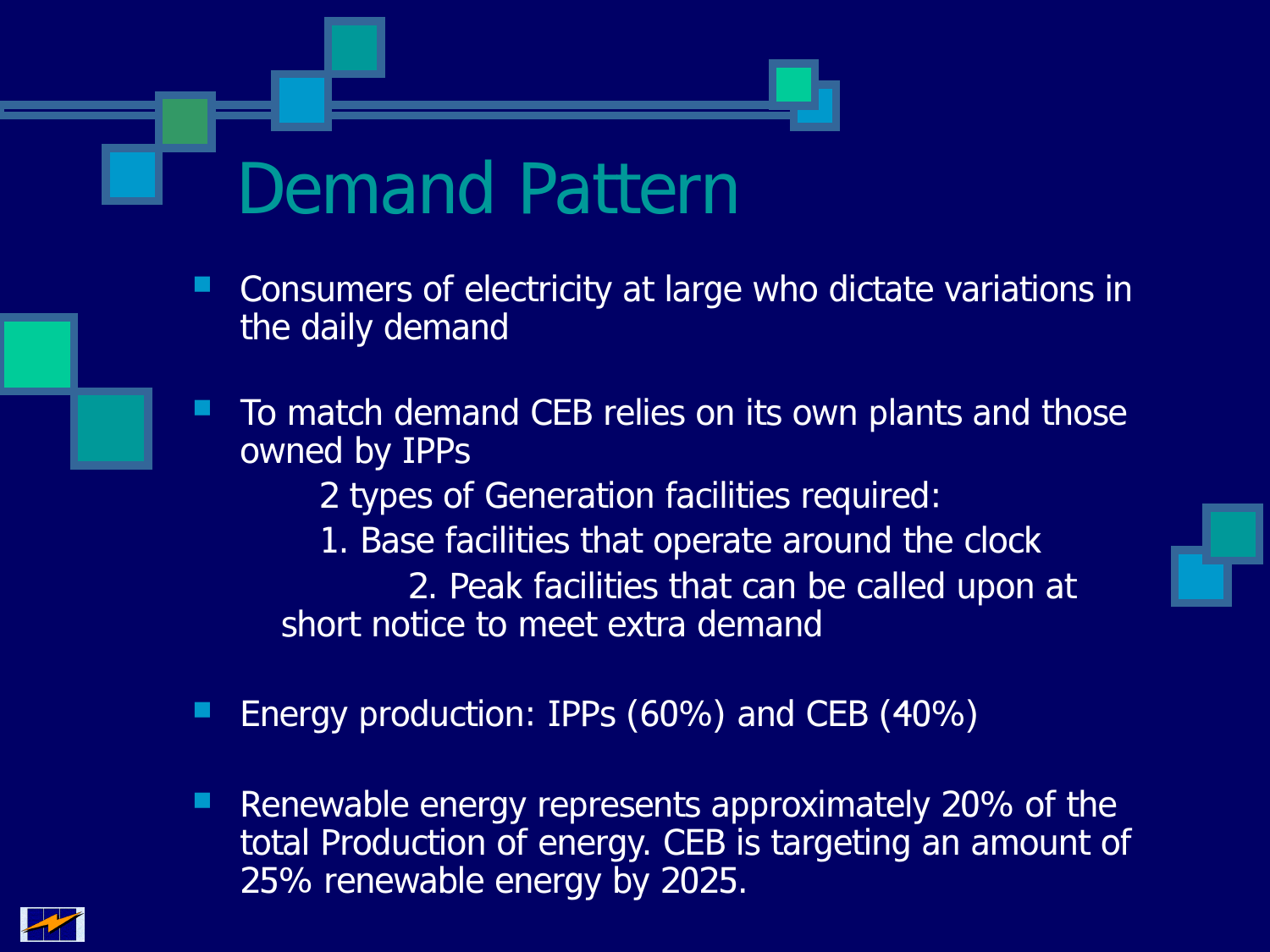

# Demand Pattern
Consumers of electricity at large who dictate variations in the daily demand

To match demand CEB relies on its own plants and those owned by IPPs
	2 types of Generation facilities required:
	1. Base facilities that operate around the clock
	2. Peak facilities that can be called upon at short notice to meet extra demand

Energy production: IPPs (60%) and CEB (40%)

Renewable energy represents approximately 20% of the total Production of energy. CEB is targeting an amount of 25% renewable energy by 2025.